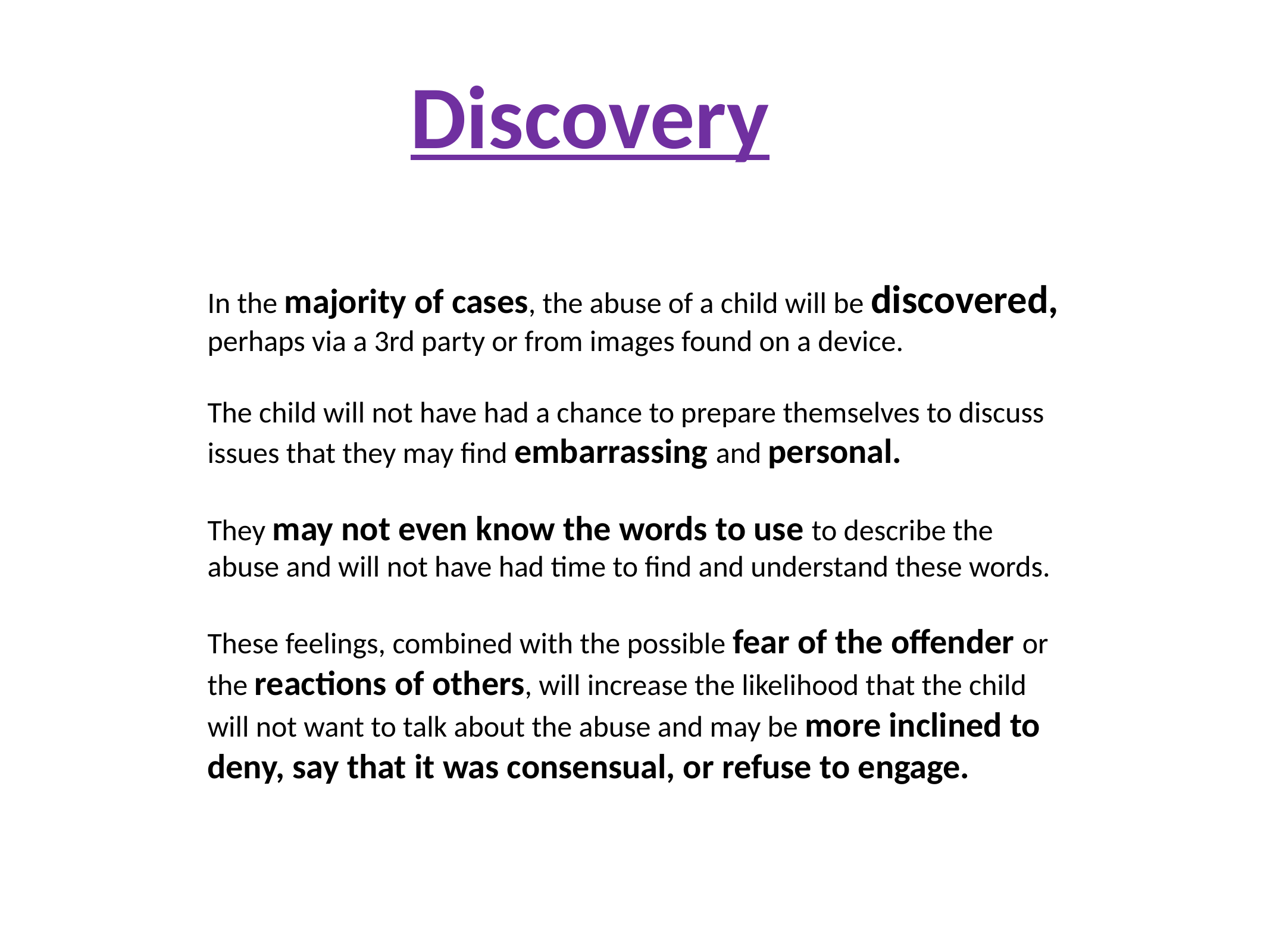

# Discovery In the majority of cases, the abuse of a child will be discovered, perhaps via a 3rd party or from images found on a device. The child will not have had a chance to prepare themselves to discuss issues that they may find embarrassing and personal. They may not even know the words to use to describe the abuse and will not have had time to find and understand these words. These feelings, combined with the possible fear of the offender or the reactions of others, will increase the likelihood that the child will not want to talk about the abuse and may be more inclined to deny, say that it was consensual, or refuse to engage.